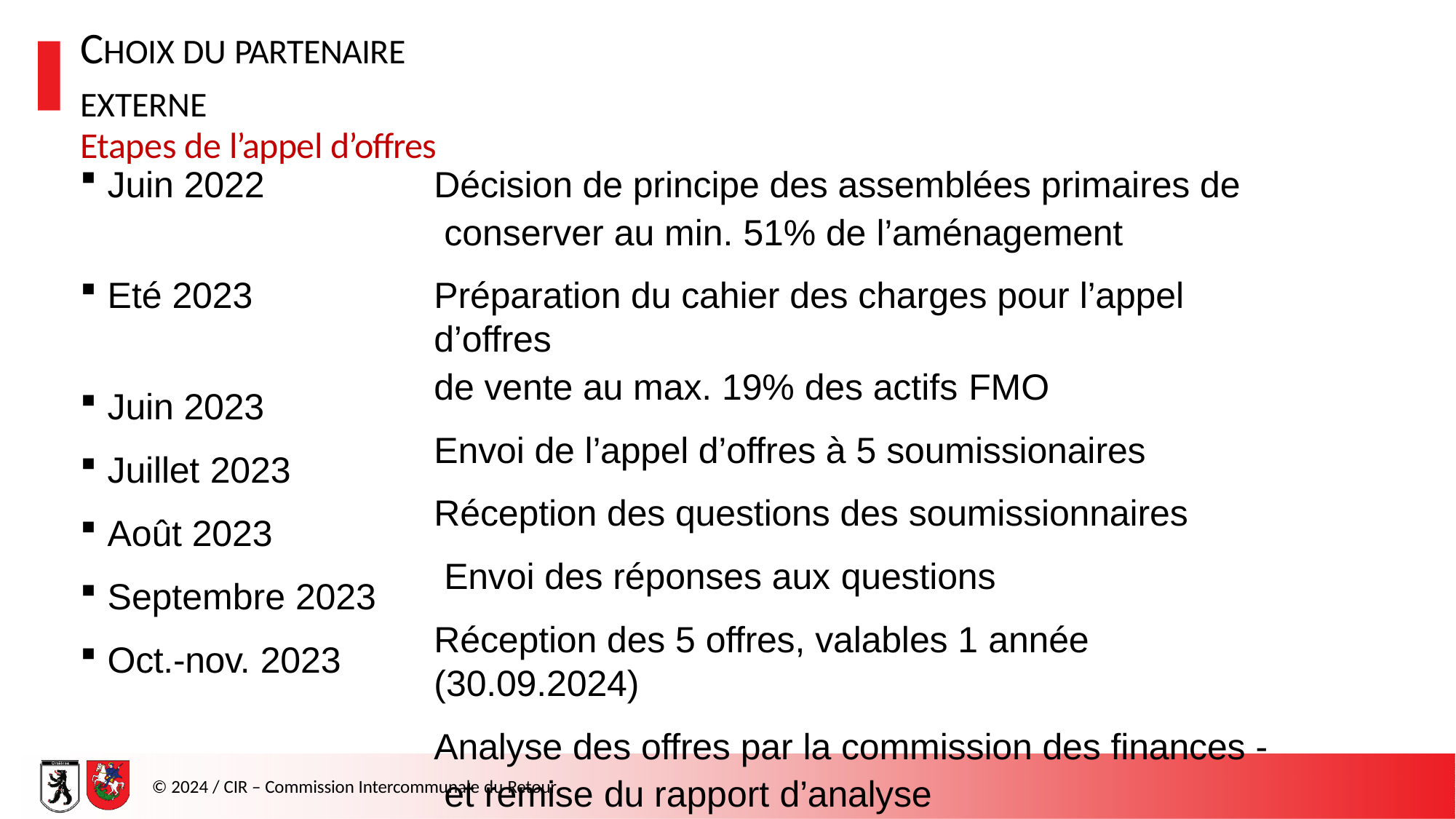

# CHOIX DU PARTENAIRE EXTERNE
Etapes de l’appel d’offres
Décision de principe des assemblées primaires de  conserver au min. 51% de l’aménagement
Préparation du cahier des charges pour l’appel d’offres
de vente au max. 19% des actifs FMO
Envoi de l’appel d’offres à 5 soumissionaires  Réception des questions des soumissionnaires  Envoi des réponses aux questions
Réception des 5 offres, valables 1 année (30.09.2024)
Analyse des offres par la commission des finances -  et remise du rapport d’analyse
Juin 2022
Eté 2023
Juin 2023
Juillet 2023
Août 2023
Septembre 2023
Oct.-nov. 2023

© 2024 / CIR – Commission Intercommunale du Retour